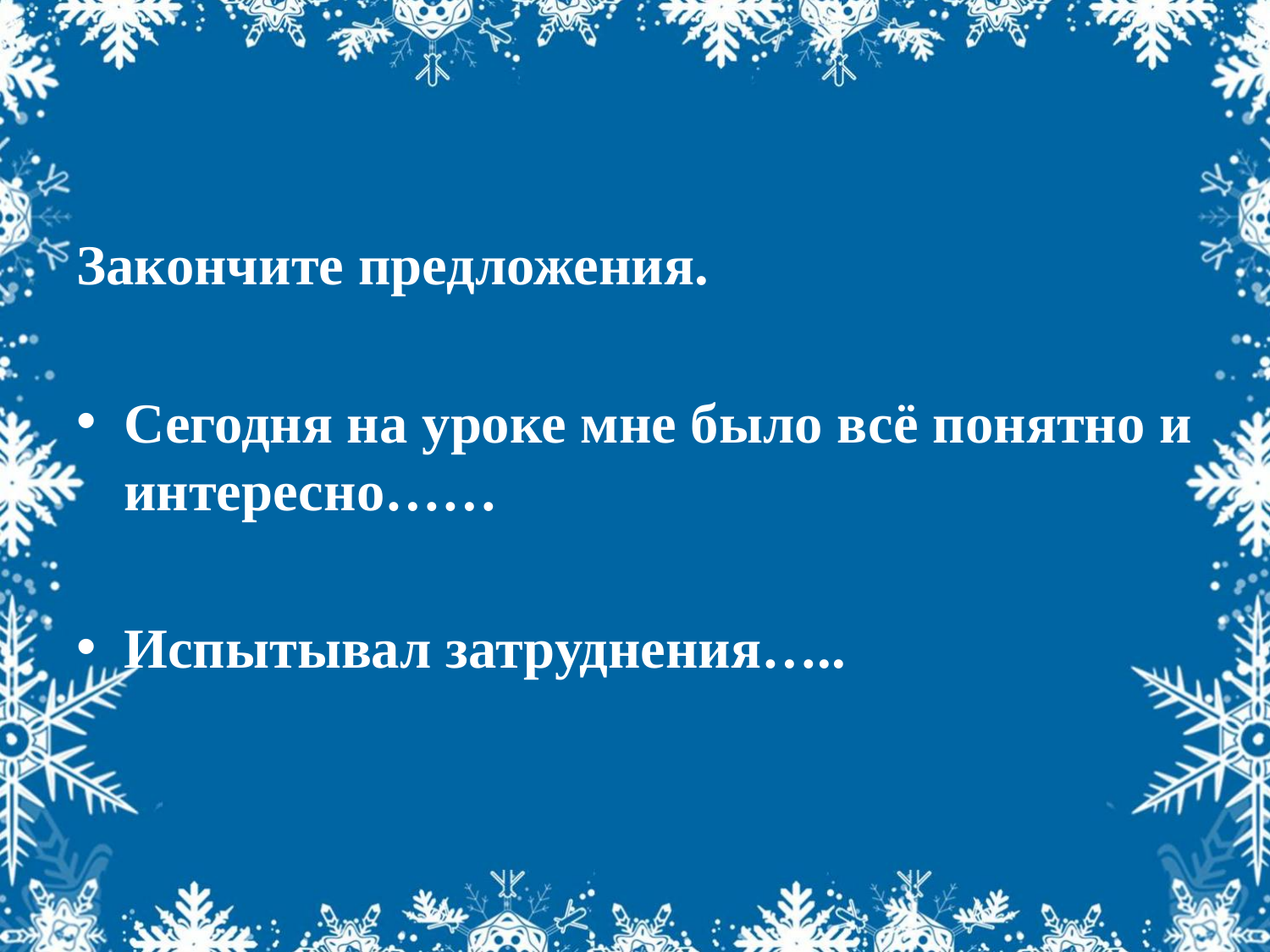

#
Закончите предложения.

Сегодня на уроке мне было всё понятно и интересно……

Испытывал затруднения…..